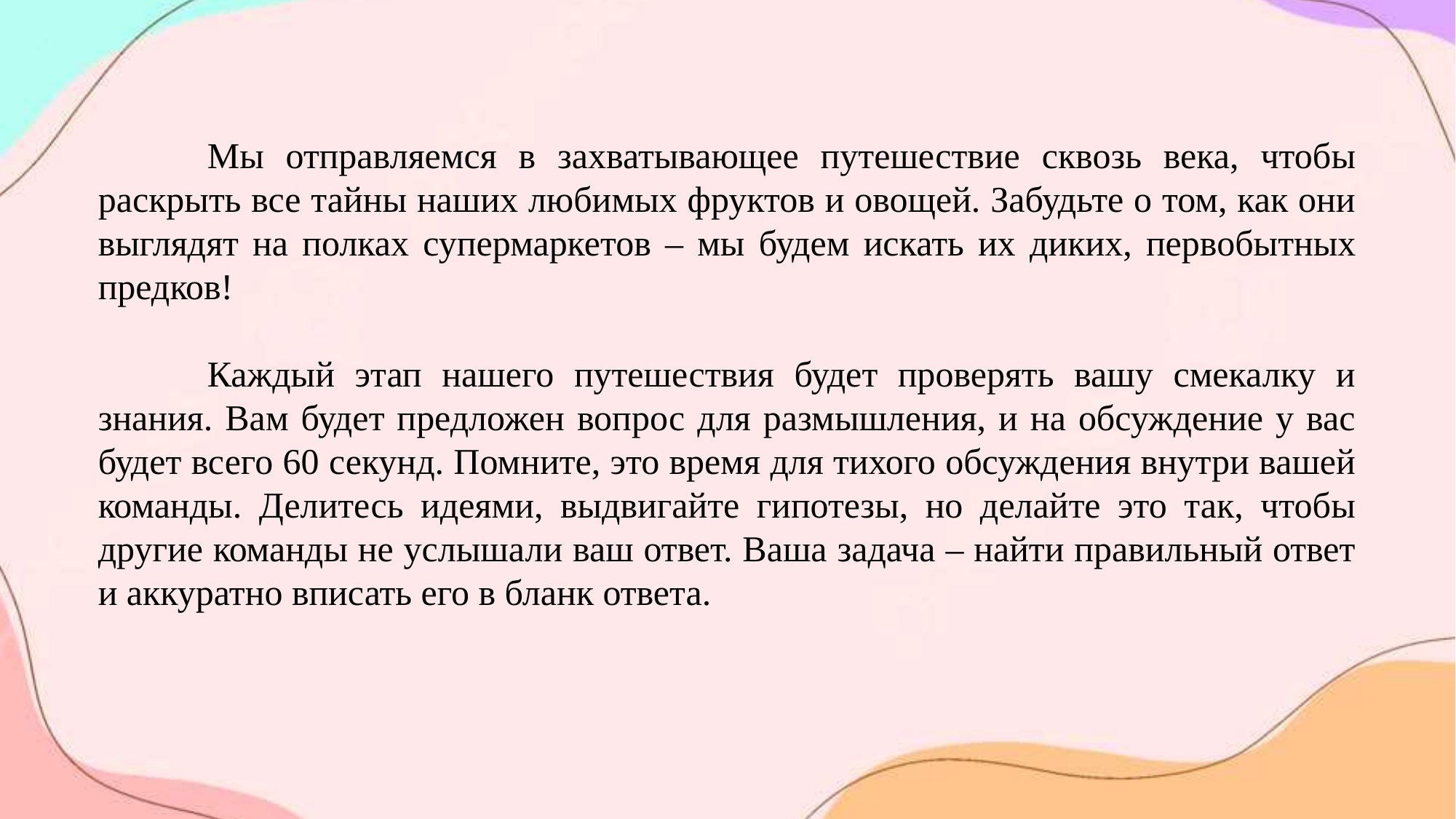

Мы отправляемся в захватывающее путешествие сквозь века, чтобы раскрыть все тайны наших любимых фруктов и овощей. Забудьте о том, как они выглядят на полках супермаркетов – мы будем искать их диких, первобытных предков!

	Каждый этап нашего путешествия будет проверять вашу смекалку и знания. Вам будет предложен вопрос для размышления, и на обсуждение у вас будет всего 60 секунд. Помните, это время для тихого обсуждения внутри вашей команды. Делитесь идеями, выдвигайте гипотезы, но делайте это так, чтобы другие команды не услышали ваш ответ. Ваша задача – найти правильный ответ и аккуратно вписать его в бланк ответа.